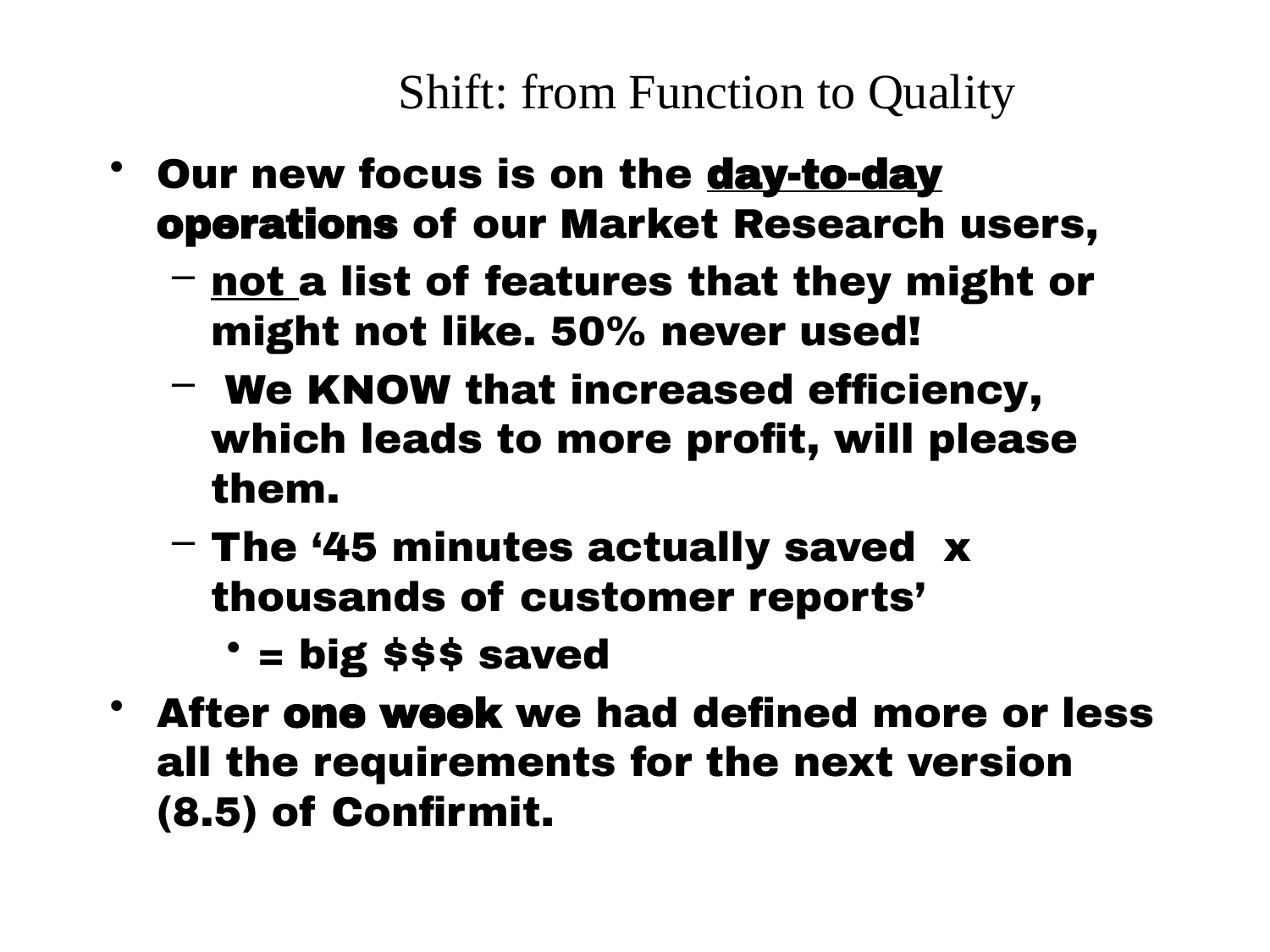

# Shift: from Function to Quality
Our new focus is on the day-to-day operations of our Market Research users,
not a list of features that they might or might not like. 50% never used!
 We KNOW that increased efficiency, which leads to more profit, will please them.
The ‘45 minutes actually saved  x thousands of customer reports’
= big $$$ saved
After one week we had defined more or less all the requirements for the next version (8.5) of Confirmit.